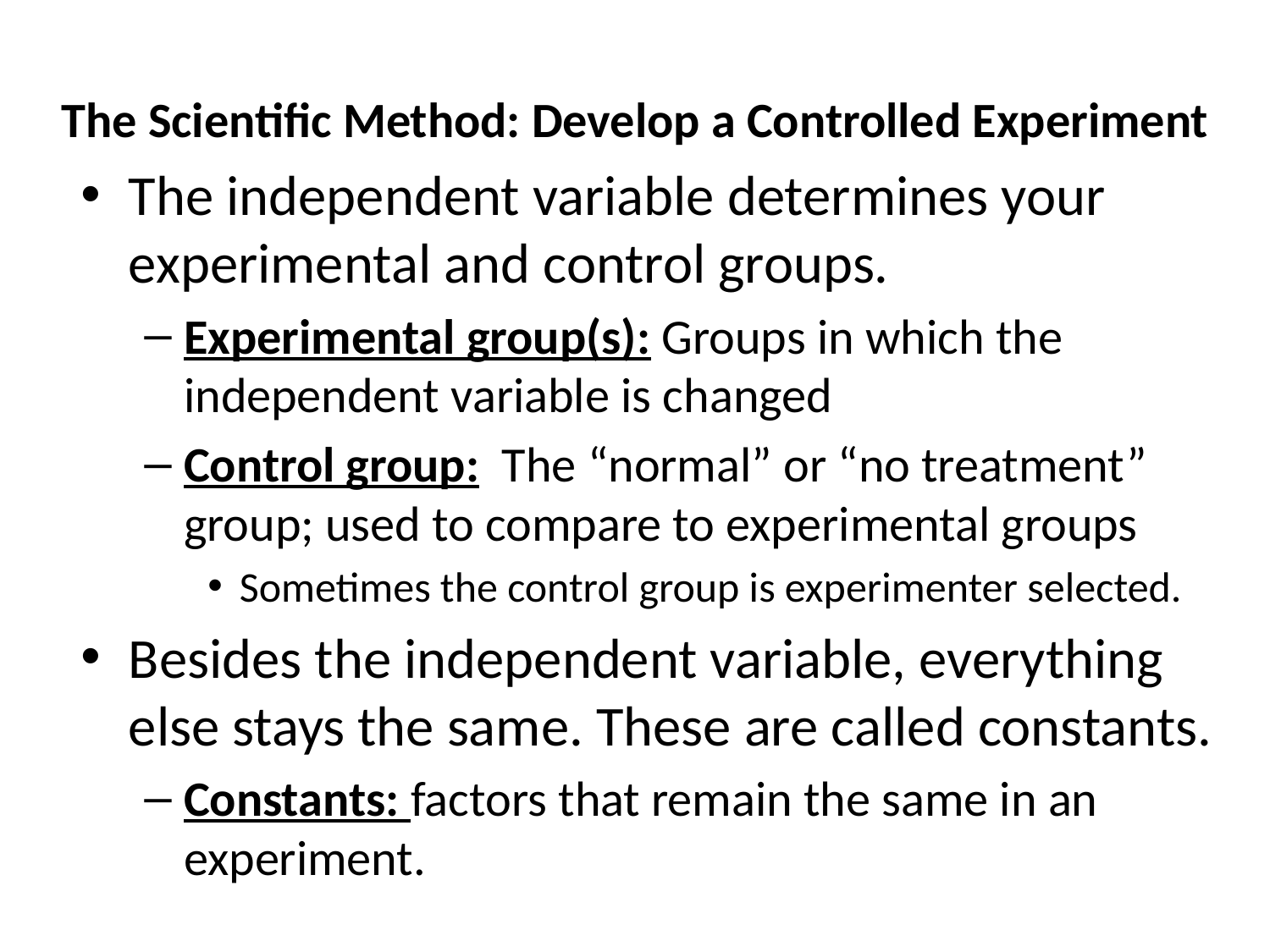

1.3
# The Scientific Method: Develop a Controlled Experiment
The independent variable determines your experimental and control groups.
Experimental group(s): Groups in which the independent variable is changed
Control group:  The “normal” or “no treatment” group; used to compare to experimental groups
Sometimes the control group is experimenter selected.
Besides the independent variable, everything else stays the same. These are called constants.
Constants: factors that remain the same in an experiment.